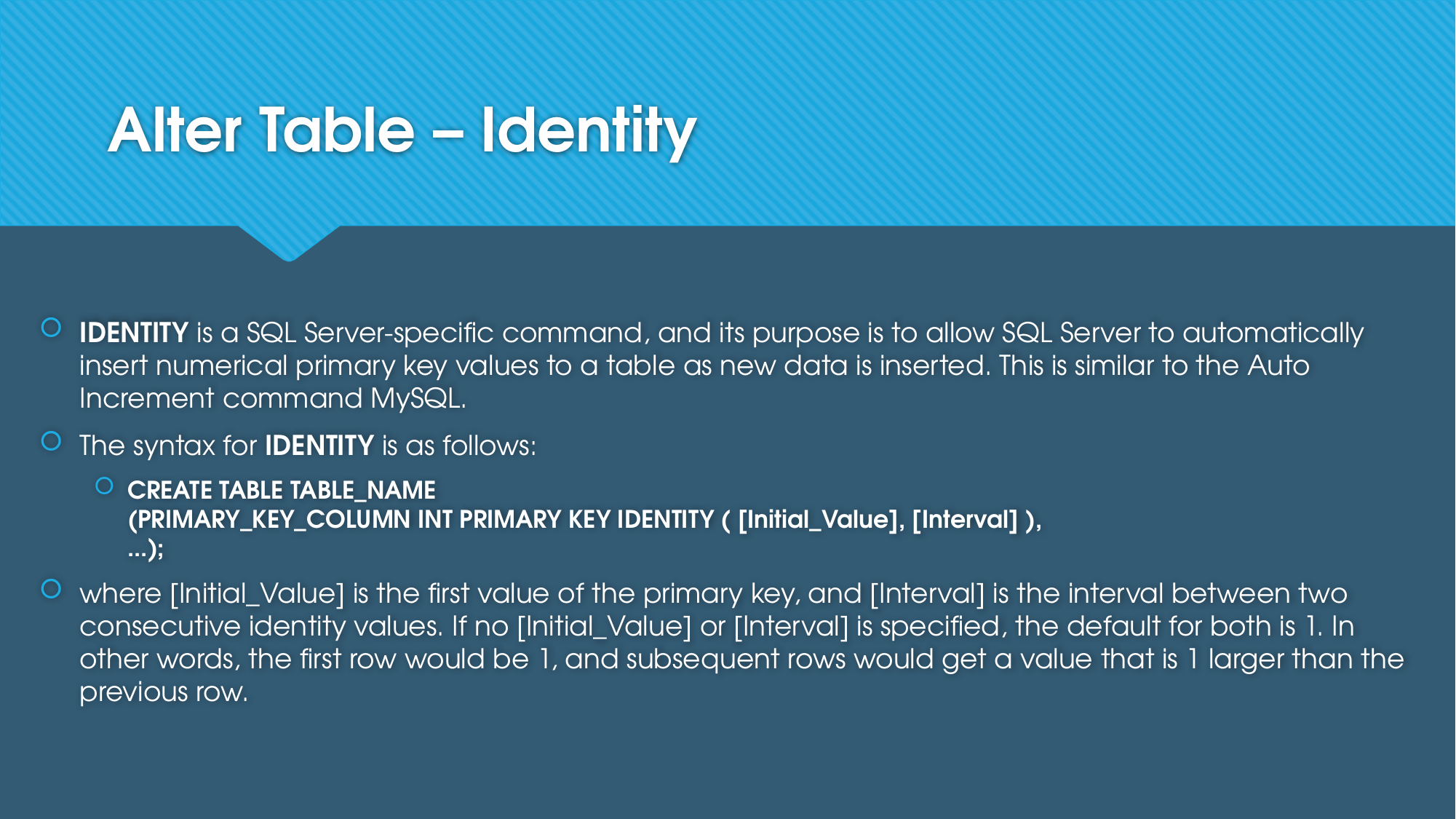

# Alter Table – Identity
IDENTITY is a SQL Server-specific command, and its purpose is to allow SQL Server to automatically insert numerical primary key values to a table as new data is inserted. This is similar to the Auto Increment command MySQL.
The syntax for IDENTITY is as follows:
CREATE TABLE TABLE_NAME
(PRIMARY_KEY_COLUMN INT PRIMARY KEY IDENTITY ( [Initial_Value], [Interval] ),
...);
where [Initial_Value] is the first value of the primary key, and [Interval] is the interval between two consecutive identity values. If no [Initial_Value] or [Interval] is specified, the default for both is 1. In other words, the first row would be 1, and subsequent rows would get a value that is 1 larger than the previous row.